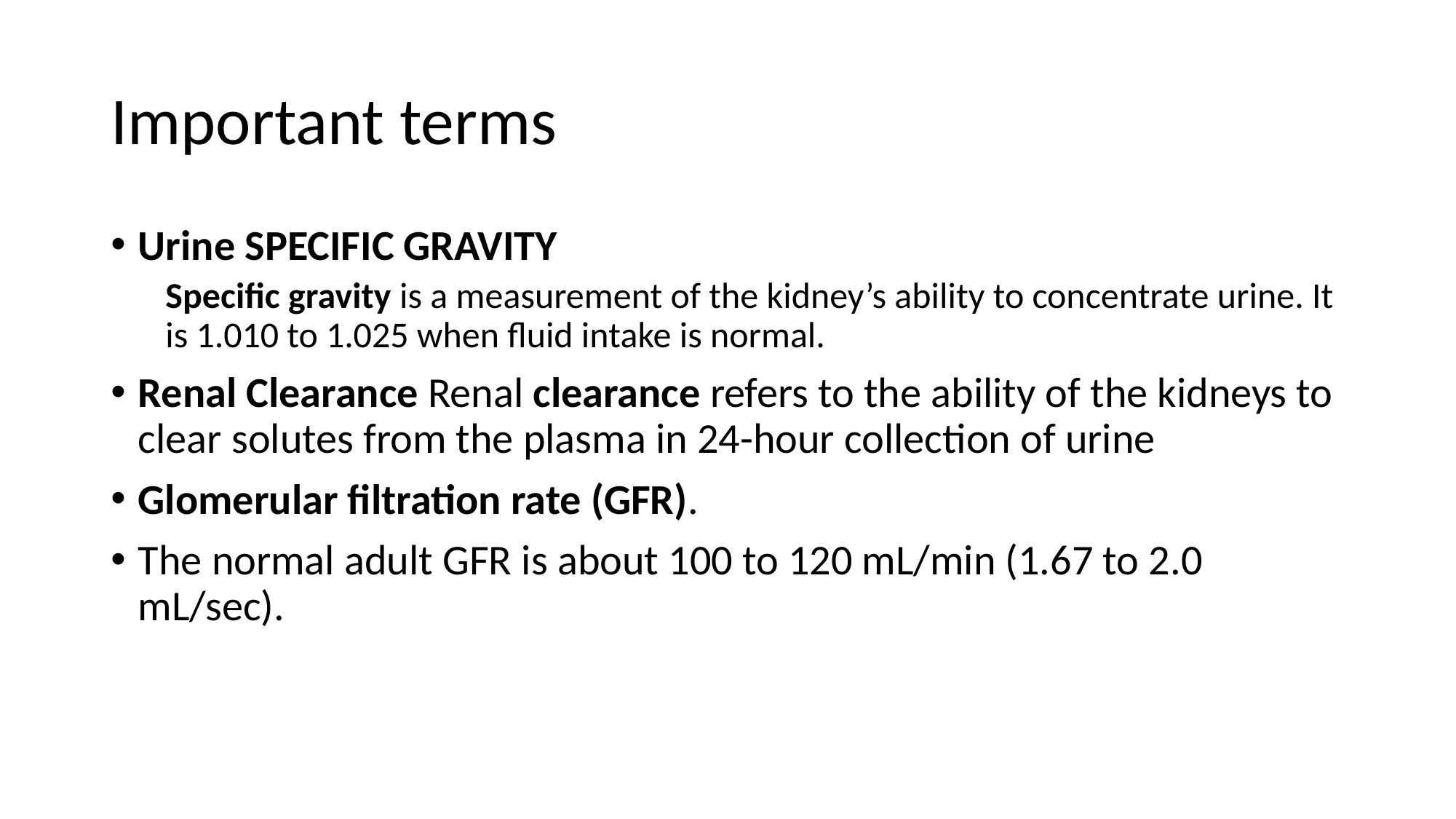

# Important terms
Urine SPECIFIC GRAVITY
Specific gravity is a measurement of the kidney’s ability to concentrate urine. It is 1.010 to 1.025 when fluid intake is normal.
Renal Clearance Renal clearance refers to the ability of the kidneys to clear solutes from the plasma in 24-hour collection of urine
Glomerular filtration rate (GFR).
The normal adult GFR is about 100 to 120 mL/min (1.67 to 2.0 mL/sec).